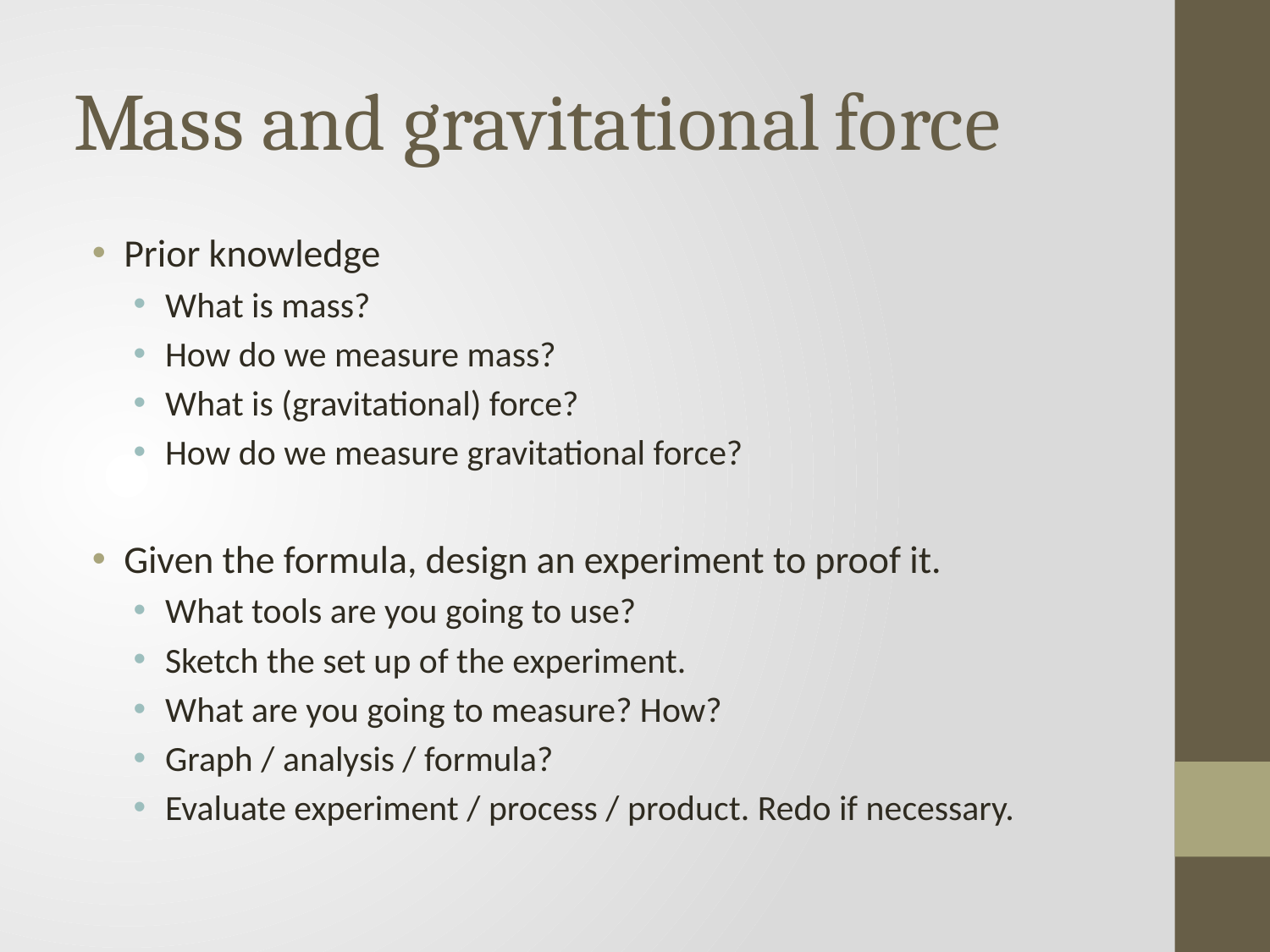

# Mass and gravitational force
Prior knowledge
What is mass?
How do we measure mass?
What is (gravitational) force?
How do we measure gravitational force?

Given the formula, design an experiment to proof it.
What tools are you going to use?
Sketch the set up of the experiment.
What are you going to measure? How?
Graph / analysis / formula?
Evaluate experiment / process / product. Redo if necessary.